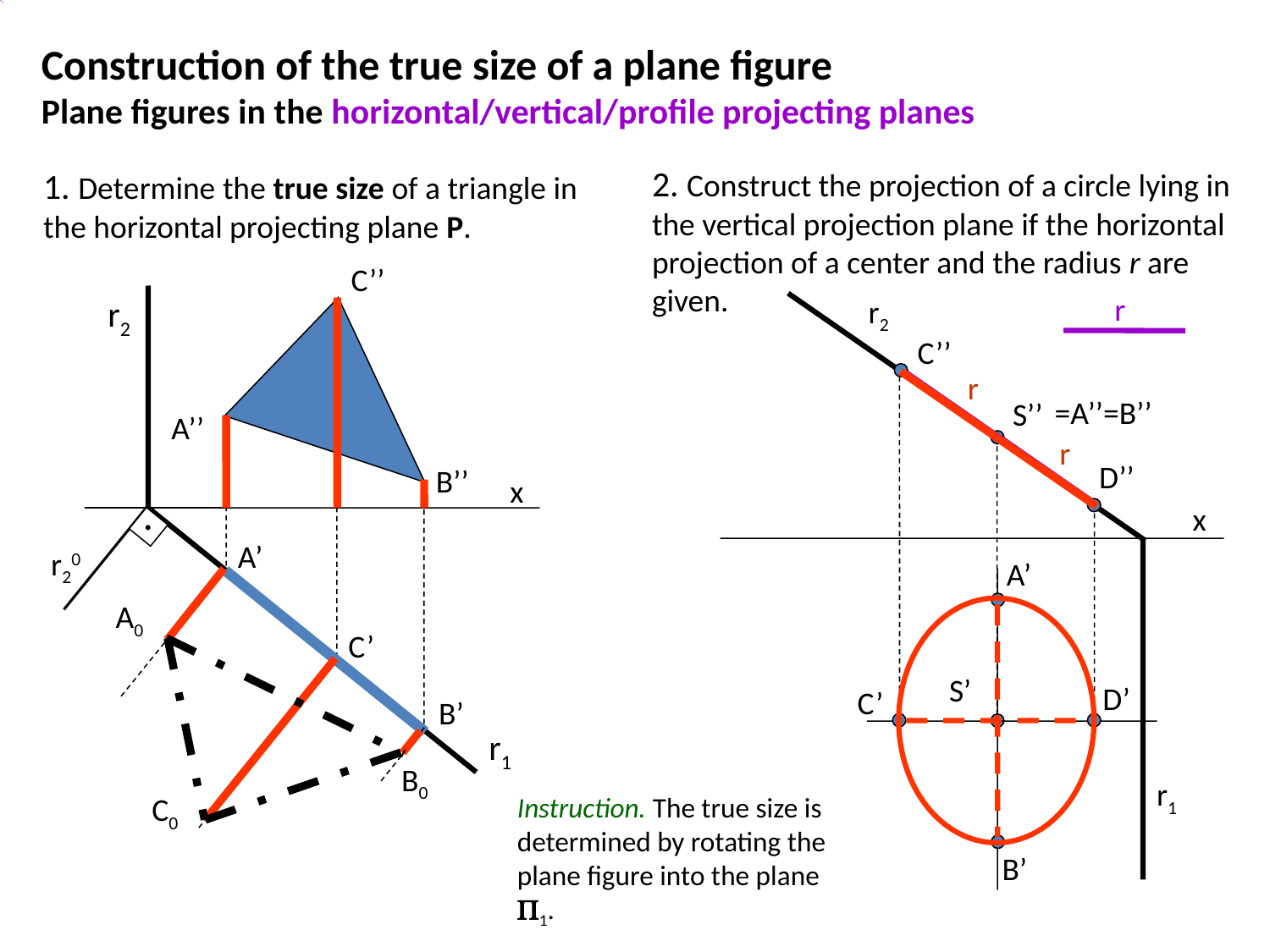

Construction of the true size of a plane figure
Plane figures in the horizontal/vertical/profile projecting planes
2. Construct the projection of a circle lying in the vertical projection plane if the horizontal projection of a center and the radius r are given.
1. Determine the true size of a triangle in the horizontal projecting plane P.
C’’
r

r2

r2

x

S’

r1

C’’

D’’

r

r

D’
C’

=A’’=B’’
S’’

A’’

B’’
x
.

r20

A’

C’
B’
A’

B’

A0
B0
C0

r1
Instruction. The true size is determined by rotating the plane figure into the plane Π1.